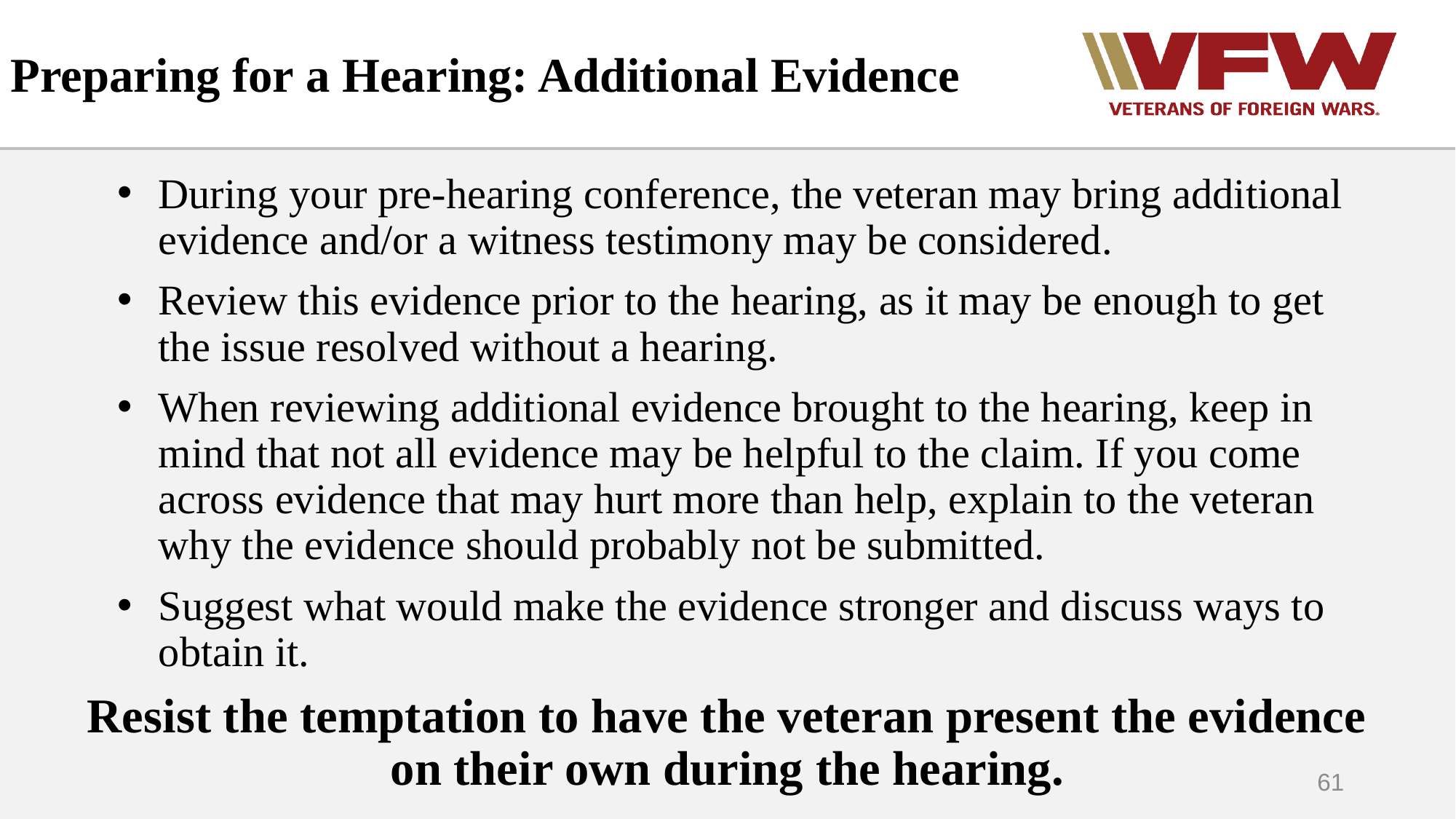

# Preparing for a Hearing: Additional Evidence
During your pre-hearing conference, the veteran may bring additional evidence and/or a witness testimony may be considered.
Review this evidence prior to the hearing, as it may be enough to get the issue resolved without a hearing.
When reviewing additional evidence brought to the hearing, keep in mind that not all evidence may be helpful to the claim. If you come across evidence that may hurt more than help, explain to the veteran why the evidence should probably not be submitted.
Suggest what would make the evidence stronger and discuss ways to obtain it.
Resist the temptation to have the veteran present the evidence on their own during the hearing.

61